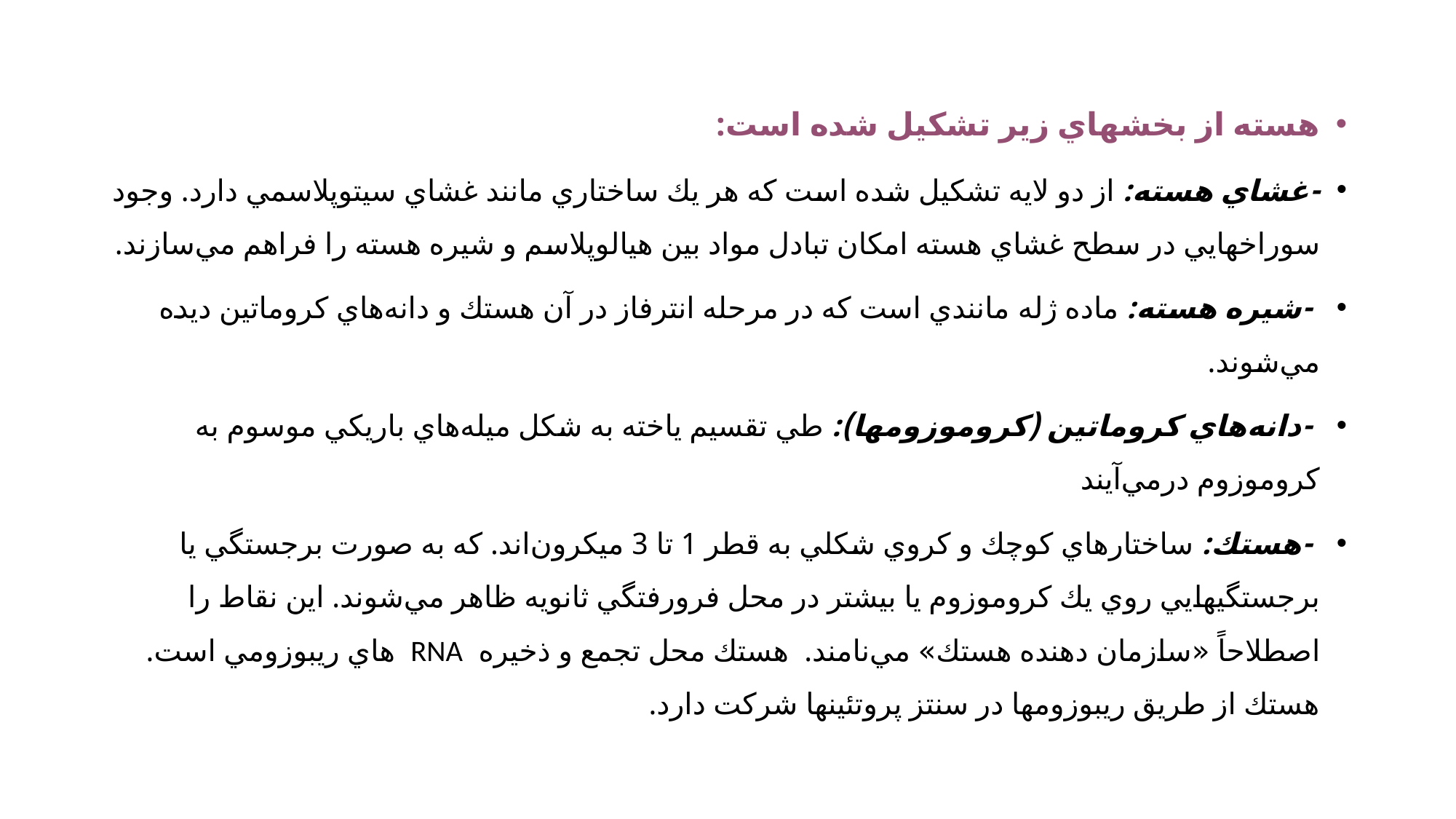

هسته‌ از بخشهاي‌ زير تشكيل‌ شده‌ است‌:
-غشاي‌ هسته‌: از دو لايه‌ تشكيل‌ شده‌ است‌ كه‌ هر يك‌ ساختاري‌ مانند غشاي‌ سيتوپلاسمي‌ دارد. وجود سوراخهايي‌ در سطح‌ غشاي‌ هسته‌ امكان‌ تبادل‌ مواد بين‌ هيالوپلاسم‌ و شيره‌ هسته‌ را فراهم‌ مي‌سازند.
 -شيره‌ هسته‌: ماده‌ ژله‌ مانندي‌ است‌ كه‌ در مرحله‌ انترفاز در آن‌ هستك‌ و دانه‌هاي‌ كروماتين‌ ديده‌ مي‌شوند.
 -دانه‌هاي‌ كروماتين‌ (كروموزومها): طي‌ تقسيم‌ ياخته‌ به‌ شكل‌ ميله‌هاي‌ باريكي‌ موسوم‌ به‌ كروموزوم‌ درمي‌آيند
 -هستك‌:‌‌ ساختارهاي‌ كوچك‌ و كروي‌ شكلي‌ به‌ قطر 1 تا 3 ميكرون‌اند. كه‌ به‌ صورت‌ برجستگي‌ يا برجستگيهايي‌ روي‌ يك‌ كروموزوم‌ يا بيشتر در محل‌ فرورفتگي‌ ثانويه‌ ظاهر مي‌شوند. اين‌ نقاط‌ را اصطلاحاً «سازمان‌ دهنده‌ هستك‌» مي‌نامند.  هستك‌ محل‌ تجمع‌ و ذخيره‌  RNA  هاي‌ ريبوزومي‌ است‌. هستك‌ از طريق‌ ريبوزومها در سنتز پروتئينها شركت‌ دارد.